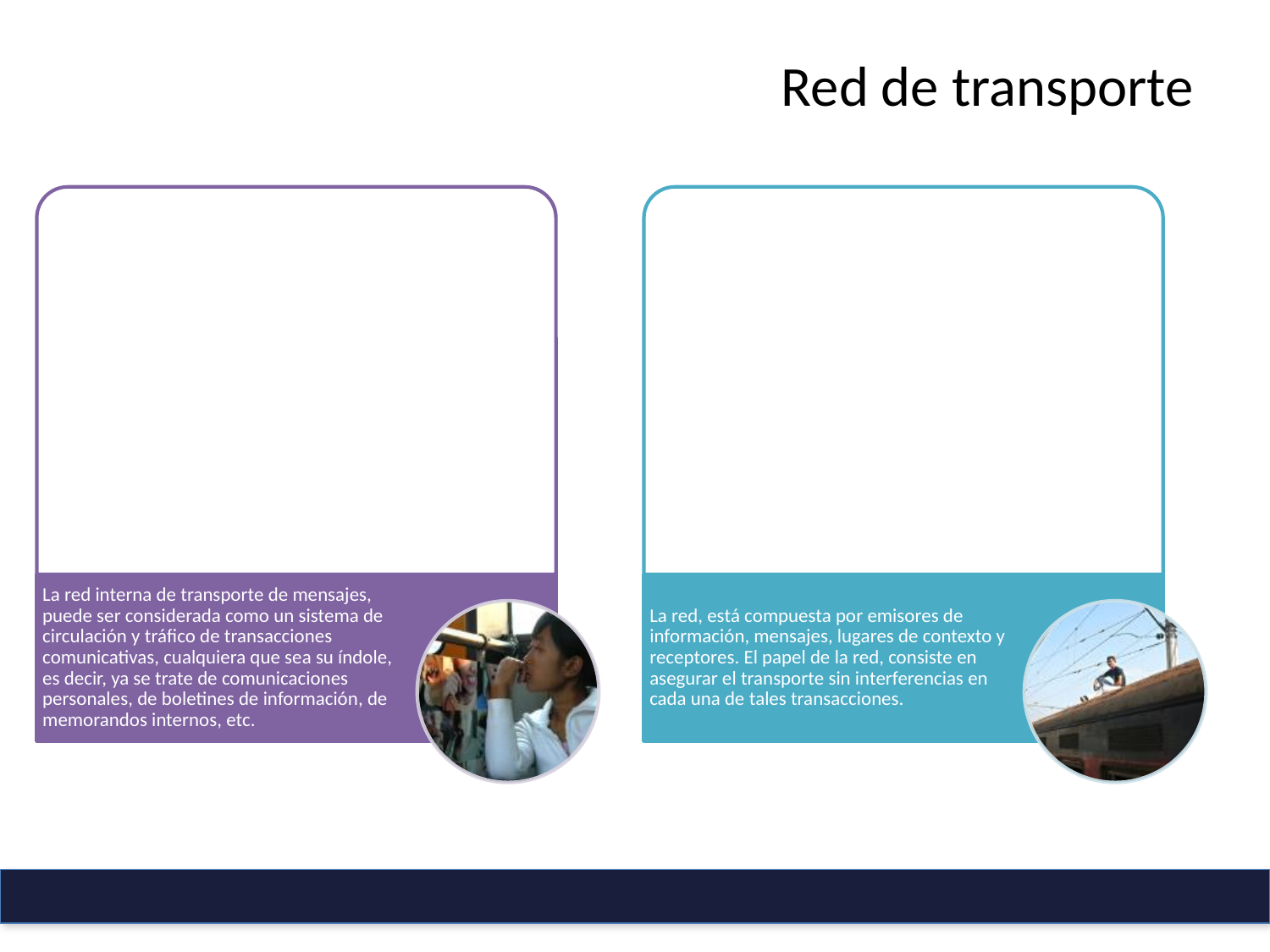

# Red de transporte
La red interna de transporte de mensajes, puede ser considerada como un sistema de circulación y tráfico de transacciones comunicativas, cualquiera que sea su índole, es decir, ya se trate de comunicaciones personales, de boletines de información, de memorandos internos, etc.
La red, está compuesta por emisores de información, mensajes, lugares de contexto y receptores. El papel de la red, consiste en asegurar el transporte sin interferencias en cada una de tales transacciones.